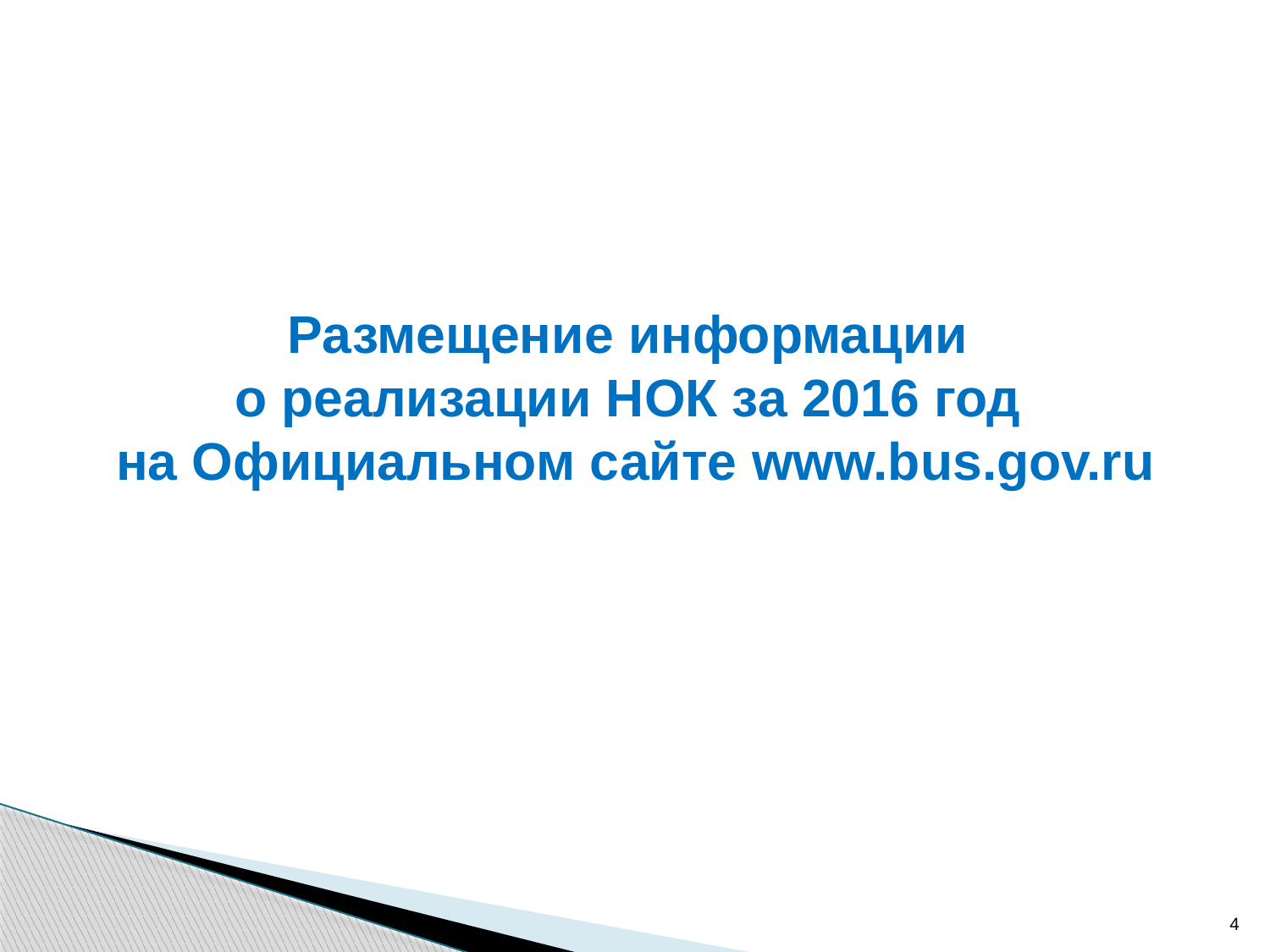

# Размещение информации о реализации НОК за 2016 год на Официальном сайте www.bus.gov.ru
4